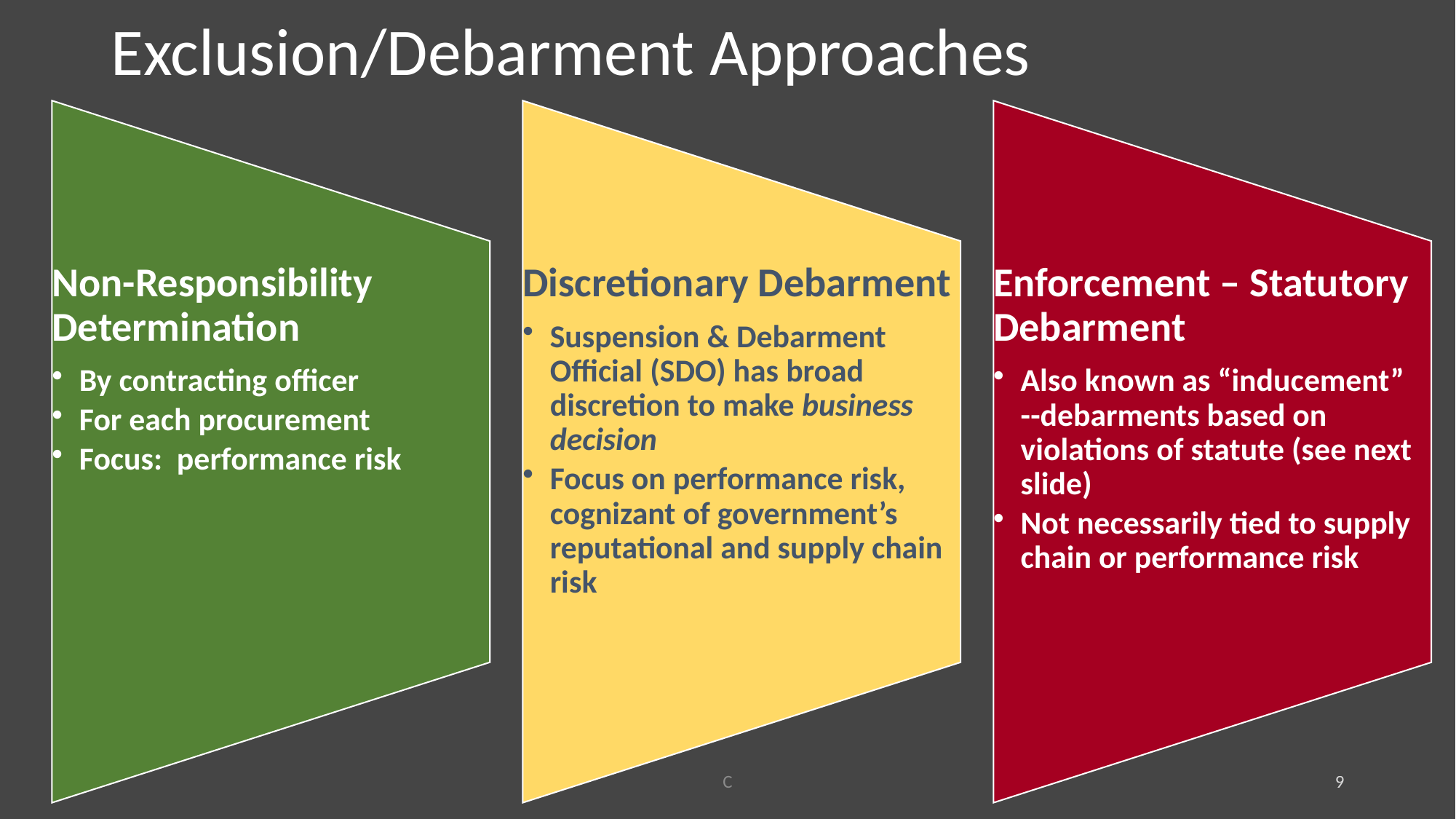

# Exclusion/Debarment Approaches
Non-Responsibility Determination
By contracting officer
For each procurement
Focus:  performance risk
Discretionary Debarment
Suspension & Debarment Official (SDO) has broad discretion to make business decision
Focus on performance risk, cognizant of government’s reputational and supply chain risk
Enforcement – Statutory Debarment
Also known as “inducement” --debarments based on violations of statute (see next slide)
Not necessarily tied to supply chain or performance risk
C
9